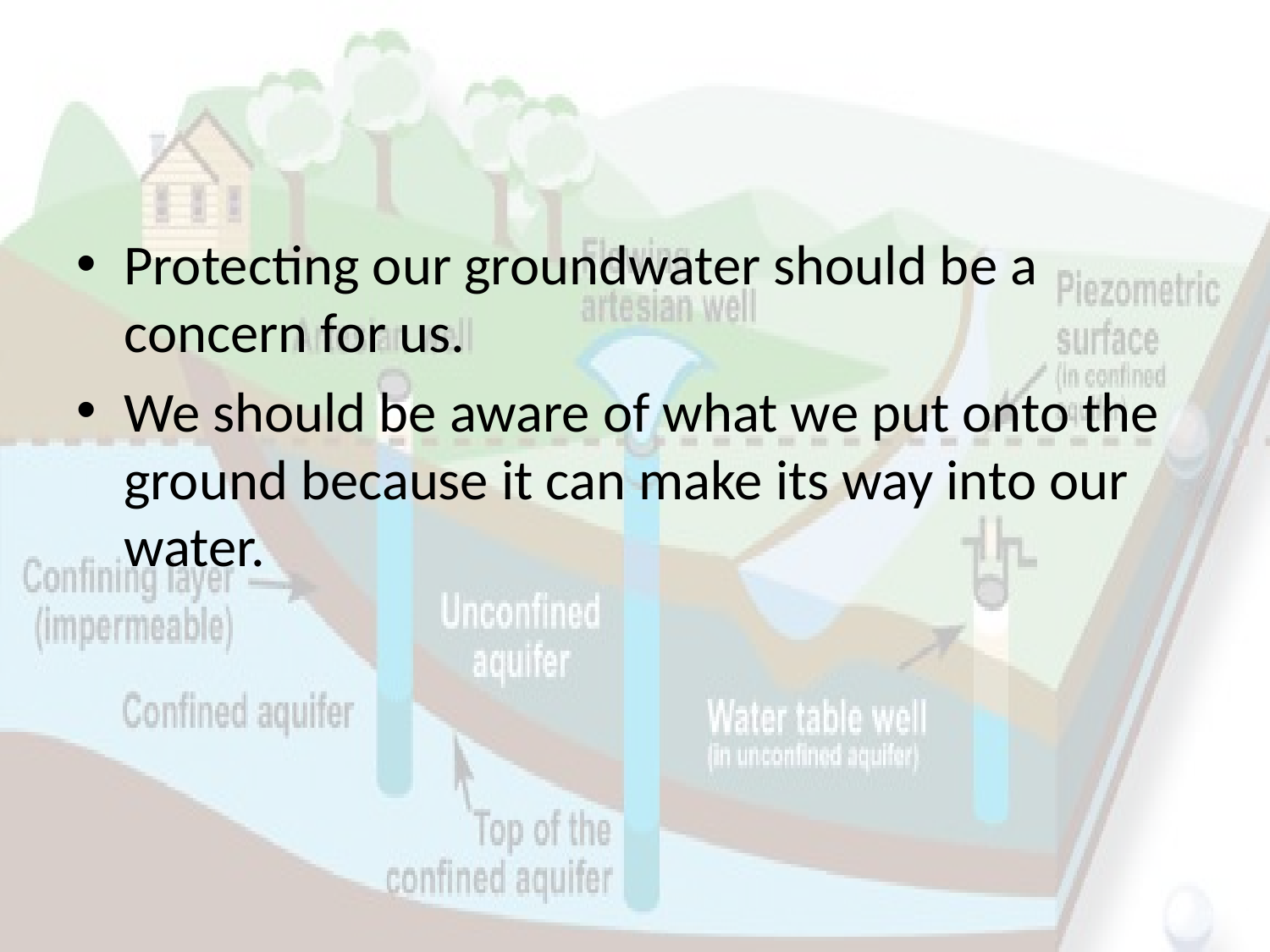

#
Protecting our groundwater should be a concern for us.
We should be aware of what we put onto the ground because it can make its way into our water.